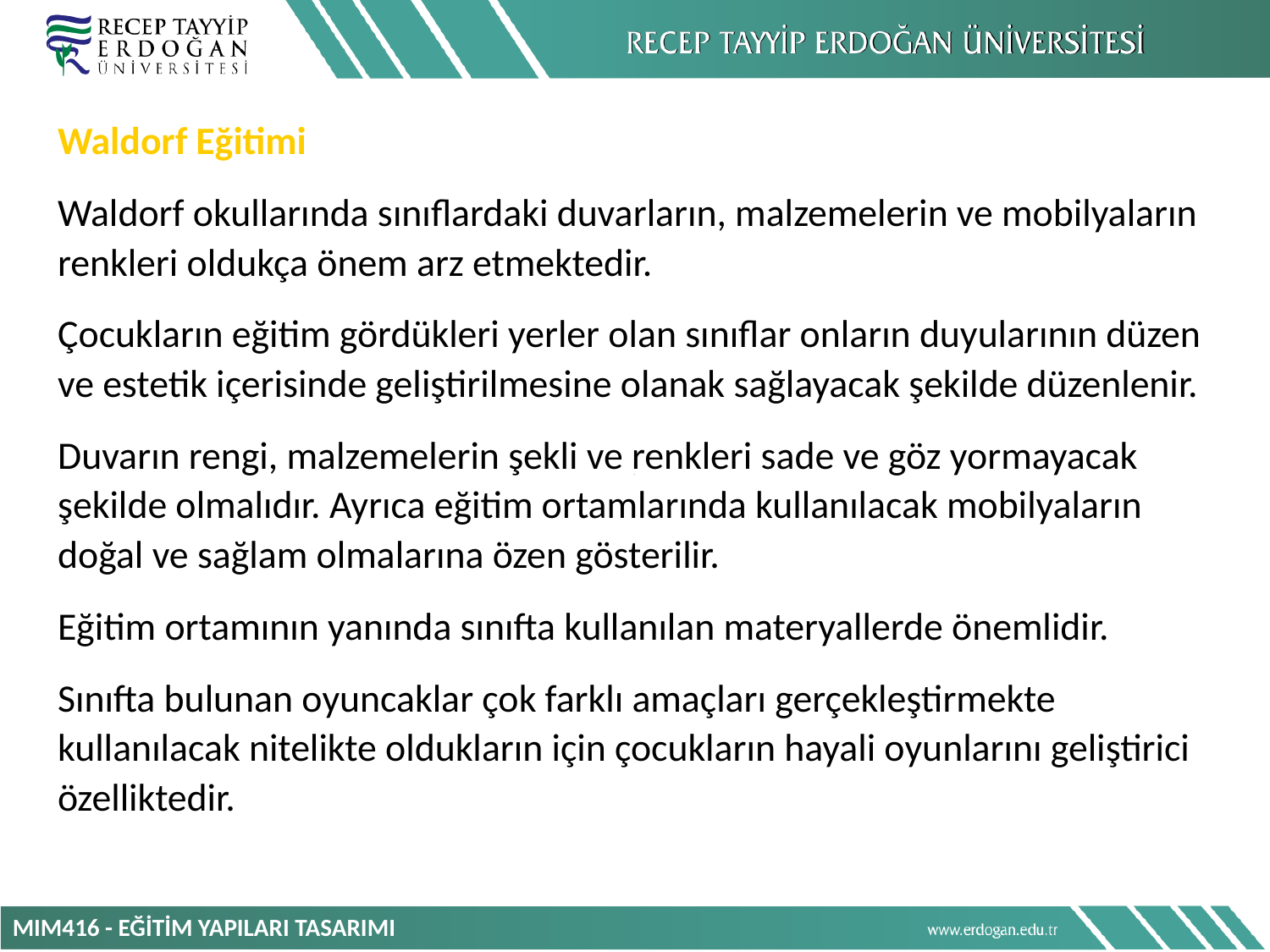

Waldorf Eğitimi
Waldorf okullarında sınıflardaki duvarların, malzemelerin ve mobilyaların renkleri oldukça önem arz etmektedir.
Çocukların eğitim gördükleri yerler olan sınıflar onların duyularının düzen ve estetik içerisinde geliştirilmesine olanak sağlayacak şekilde düzenlenir.
Duvarın rengi, malzemelerin şekli ve renkleri sade ve göz yormayacak şekilde olmalıdır. Ayrıca eğitim ortamlarında kullanılacak mobilyaların doğal ve sağlam olmalarına özen gösterilir.
Eğitim ortamının yanında sınıfta kullanılan materyallerde önemlidir.
Sınıfta bulunan oyuncaklar çok farklı amaçları gerçekleştirmekte kullanılacak nitelikte oldukların için çocukların hayali oyunlarını geliştirici özelliktedir.

MIM416 - EĞİTİM YAPILARI TASARIMI